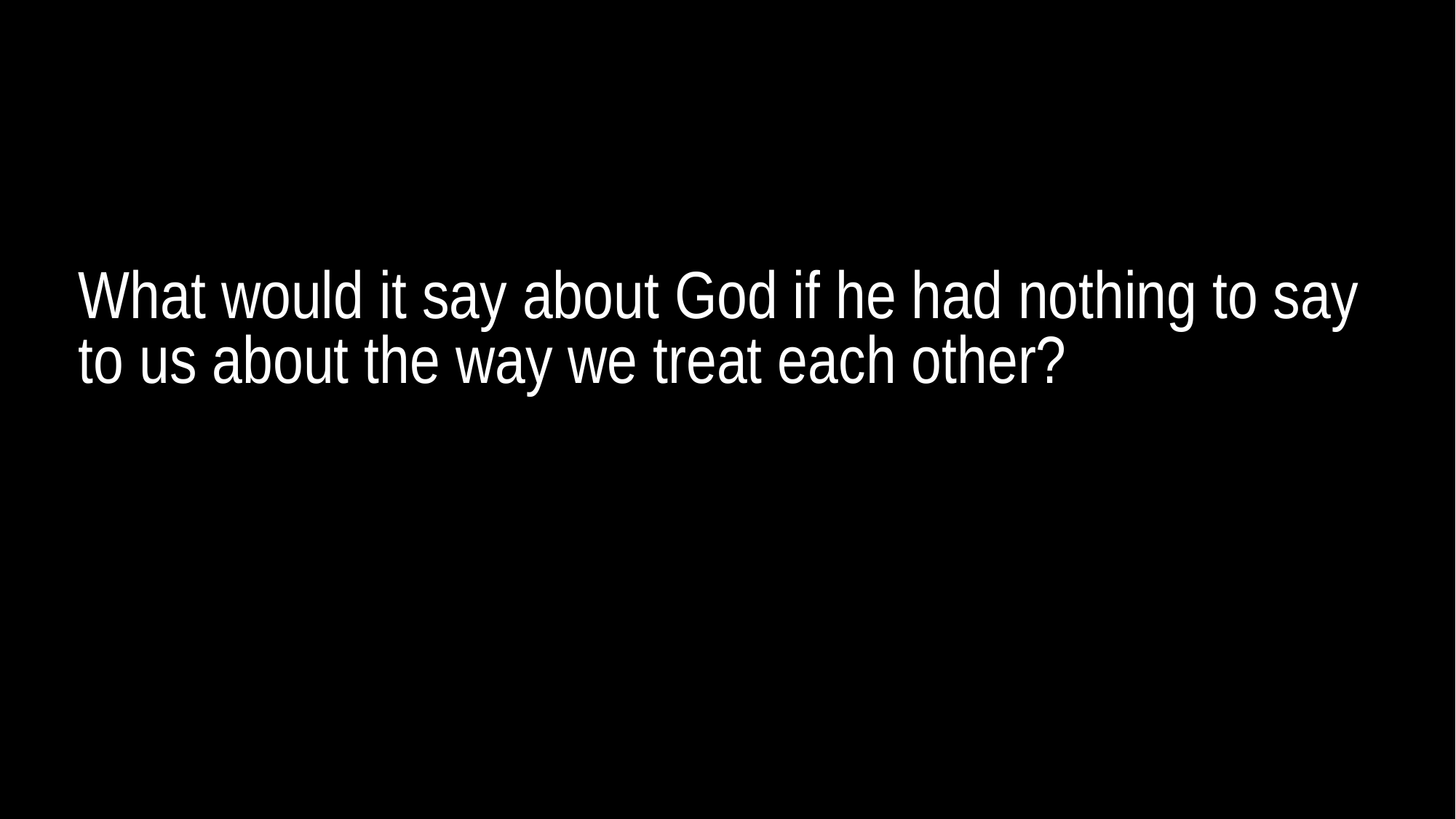

“The Lord doesn’t see us.”
“I don’t believe in a God who judges sinners.”

What would it say about God if he had nothing to say to us about the way we treat each other?